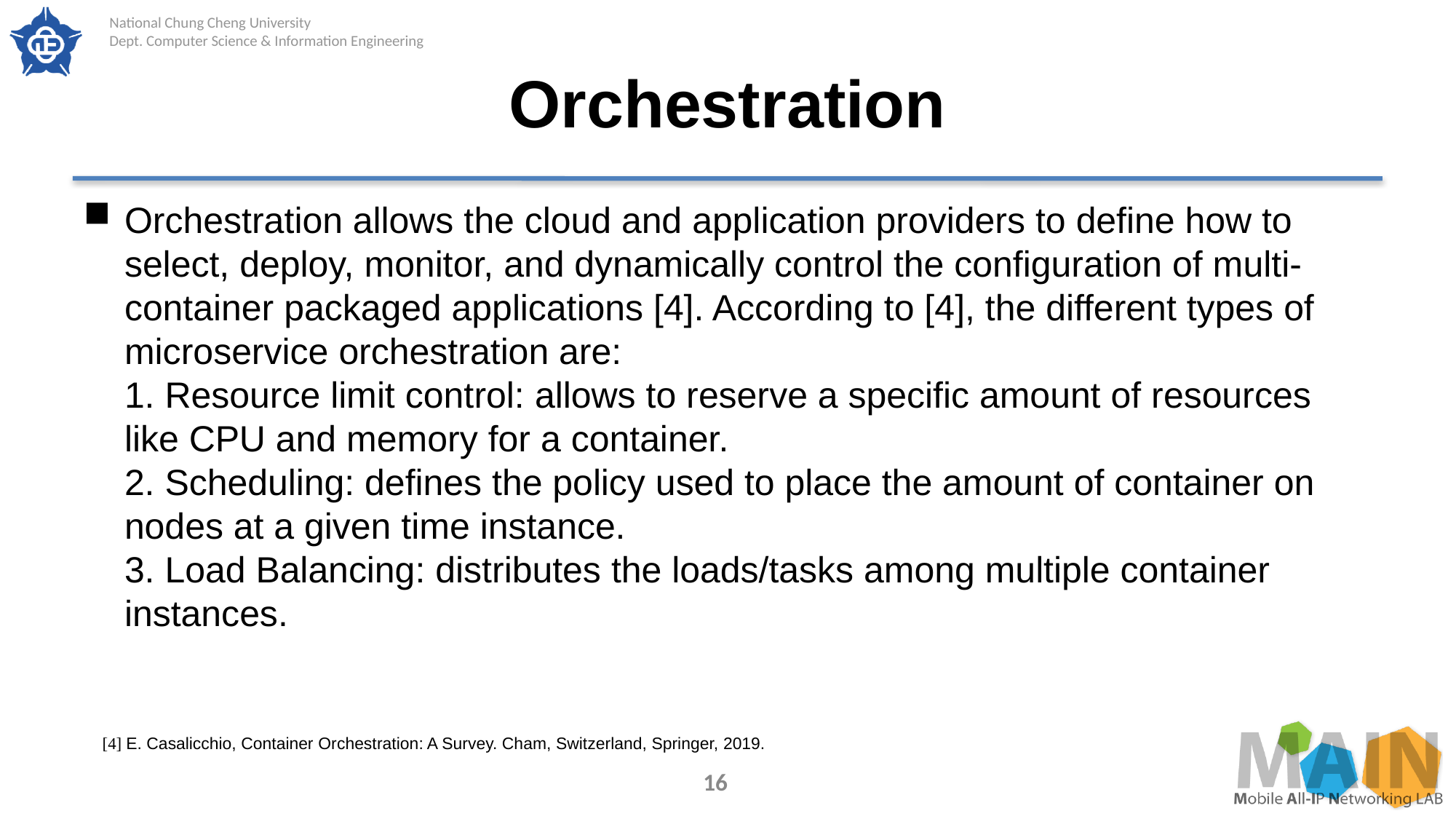

# Orchestration
Orchestration allows the cloud and application providers to define how to select, deploy, monitor, and dynamically control the configuration of multi-container packaged applications [4]. According to [4], the different types of microservice orchestration are:
1. Resource limit control: allows to reserve a specific amount of resources like CPU and memory for a container.
2. Scheduling: defines the policy used to place the amount of container on nodes at a given time instance.
3. Load Balancing: distributes the loads/tasks among multiple container instances.
[4] E. Casalicchio, Container Orchestration: A Survey. Cham, Switzerland, Springer, 2019.
16